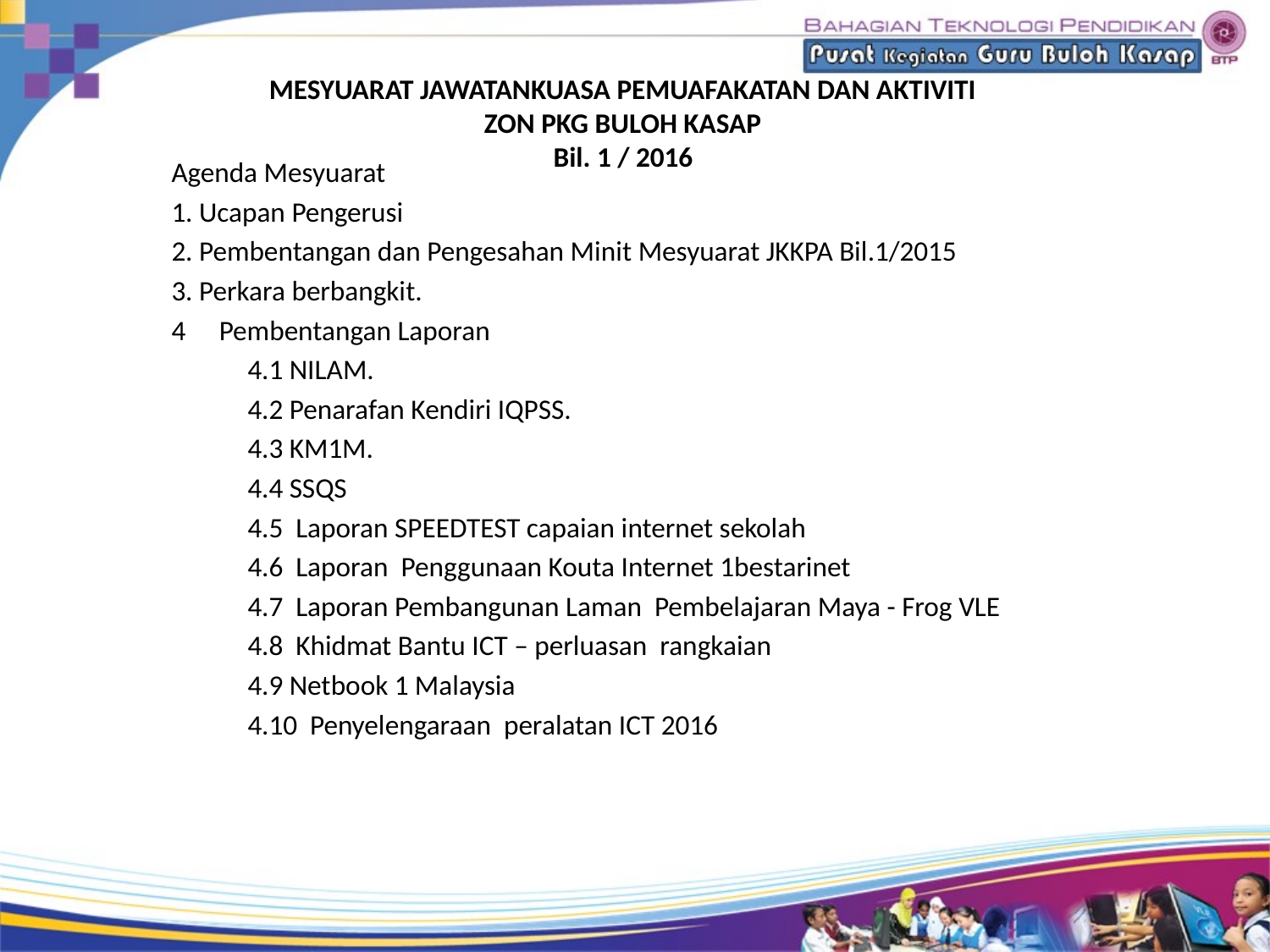

# MESYUARAT JAWATANKUASA PEMUAFAKATAN DAN AKTIVITI ZON PKG BULOH KASAP Bil. 1 / 2016
Agenda Mesyuarat
1. Ucapan Pengerusi
2. Pembentangan dan Pengesahan Minit Mesyuarat JKKPA Bil.1/2015
3. Perkara berbangkit.
Pembentangan Laporan
            4.1 NILAM.
            4.2 Penarafan Kendiri IQPSS.
            4.3 KM1M.
            4.4 SSQS
  4.5  Laporan SPEEDTEST capaian internet sekolah
  4.6  Laporan  Penggunaan Kouta Internet 1bestarinet
  4.7  Laporan Pembangunan Laman  Pembelajaran Maya - Frog VLE
  4.8  Khidmat Bantu ICT – perluasan  rangkaian
  4.9 Netbook 1 Malaysia
  4.10  Penyelengaraan  peralatan ICT 2016